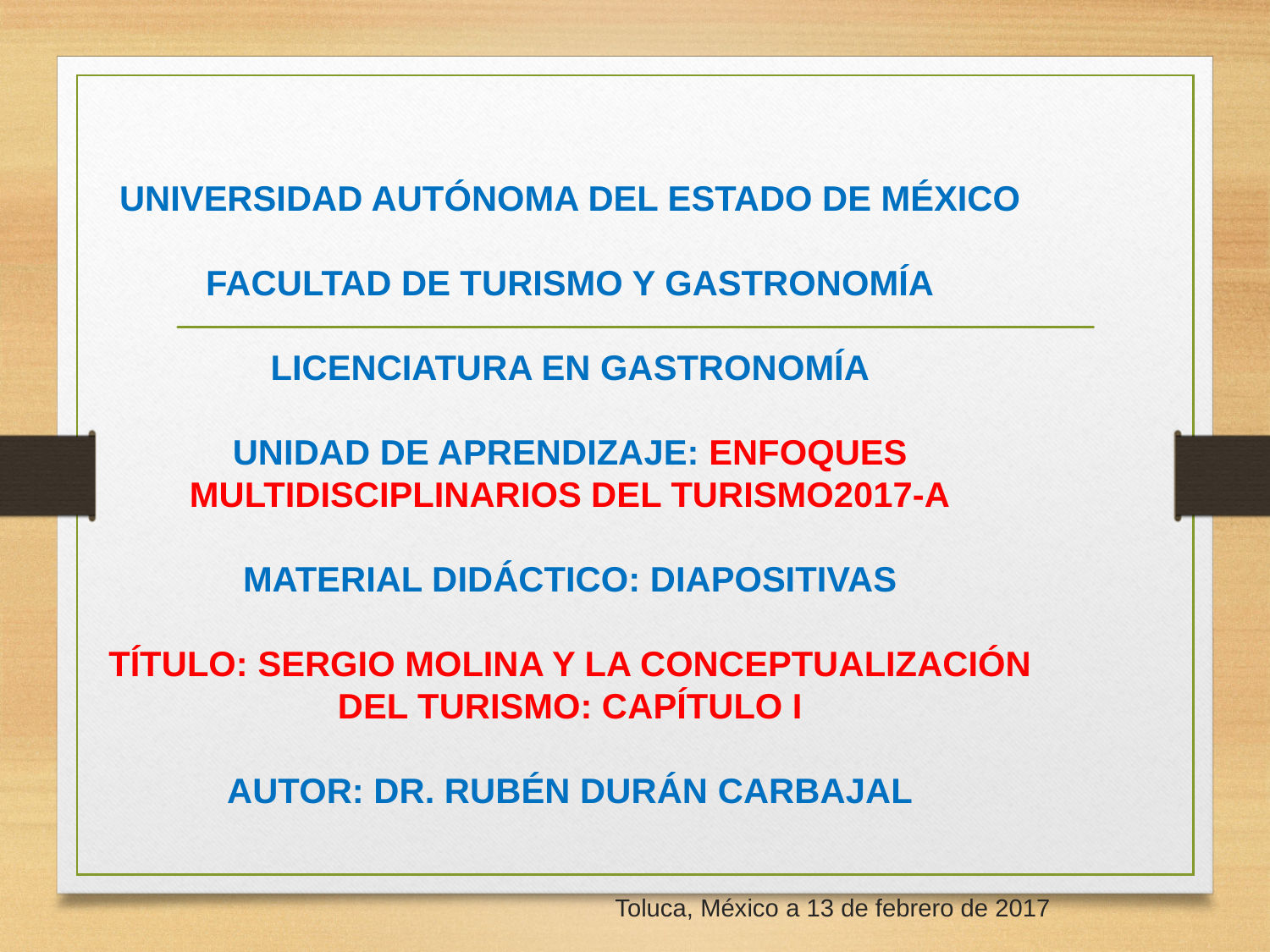

# UNIVERSIDAD AUTÓNOMA DEL ESTADO DE MÉXICO FACULTAD DE TURISMO Y GASTRONOMÍA LICENCIATURA EN GASTRONOMÍA UNIDAD DE APRENDIZAJE: ENFOQUES MULTIDISCIPLINARIOS DEL TURISMO2017-A MATERIAL DIDÁCTICO: DIAPOSITIVAS TÍTULO: SERGIO MOLINA Y LA CONCEPTUALIZACIÓN DEL TURISMO: CAPÍTULO I AUTOR: DR. RUBÉN DURÁN CARBAJAL
Toluca, México a 13 de febrero de 2017